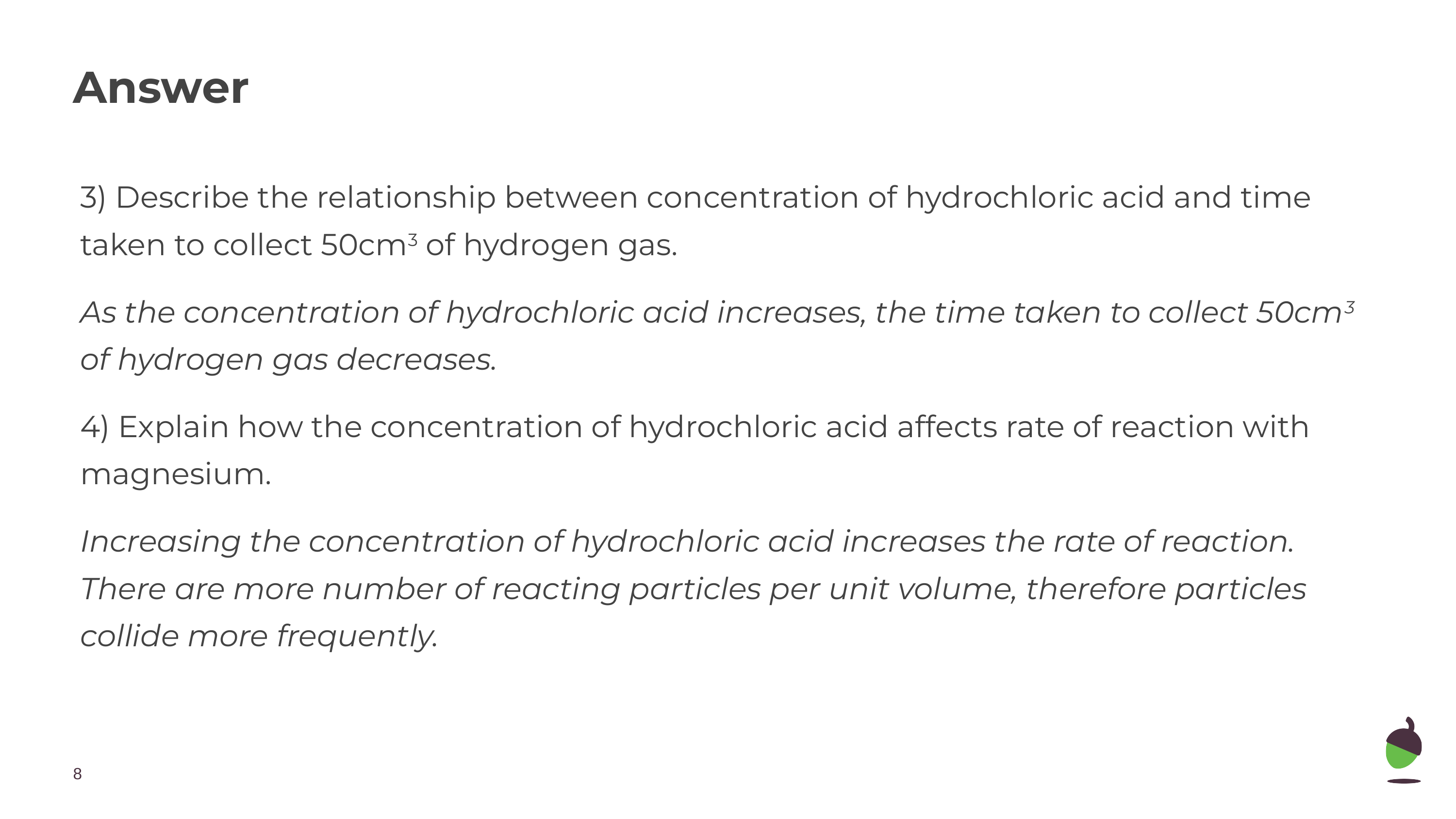

# Answer

3) Describe the relationship between concentration of hydrochloric acid and time taken to collect 50cm3 of hydrogen gas.
As the concentration of hydrochloric acid increases, the time taken to collect 50cm3 of hydrogen gas decreases.
4) Explain how the concentration of hydrochloric acid affects rate of reaction with magnesium.
Increasing the concentration of hydrochloric acid increases the rate of reaction. There are more number of reacting particles per unit volume, therefore particles collide more frequently.

8